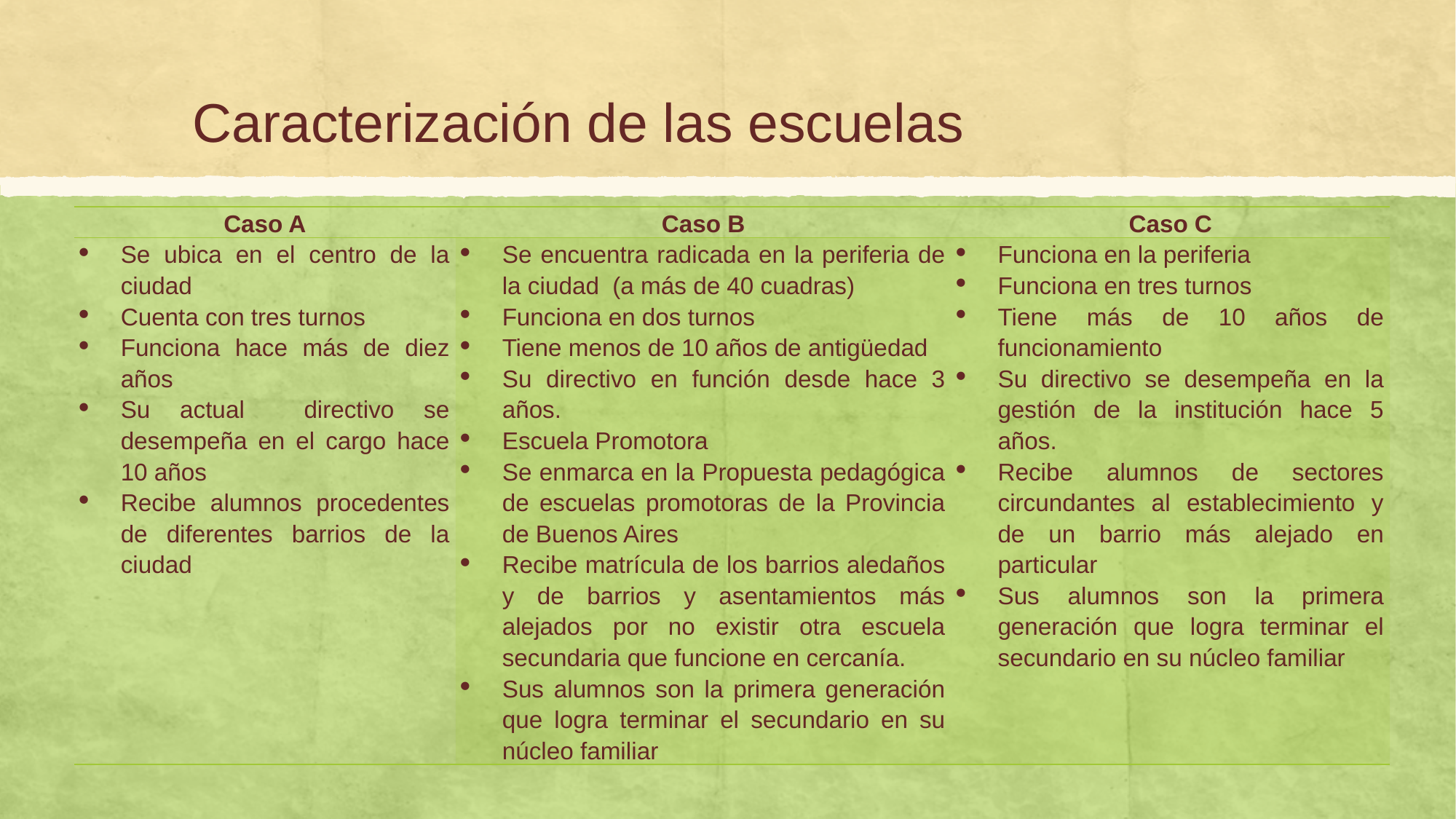

# Caracterización de las escuelas
| Caso A | Caso B | Caso C |
| --- | --- | --- |
| Se ubica en el centro de la ciudad Cuenta con tres turnos Funciona hace más de diez años Su actual directivo se desempeña en el cargo hace 10 años Recibe alumnos procedentes de diferentes barrios de la ciudad | Se encuentra radicada en la periferia de la ciudad (a más de 40 cuadras) Funciona en dos turnos Tiene menos de 10 años de antigüedad Su directivo en función desde hace 3 años. Escuela Promotora Se enmarca en la Propuesta pedagógica de escuelas promotoras de la Provincia de Buenos Aires Recibe matrícula de los barrios aledaños y de barrios y asentamientos más alejados por no existir otra escuela secundaria que funcione en cercanía. Sus alumnos son la primera generación que logra terminar el secundario en su núcleo familiar | Funciona en la periferia Funciona en tres turnos Tiene más de 10 años de funcionamiento Su directivo se desempeña en la gestión de la institución hace 5 años. Recibe alumnos de sectores circundantes al establecimiento y de un barrio más alejado en particular Sus alumnos son la primera generación que logra terminar el secundario en su núcleo familiar |